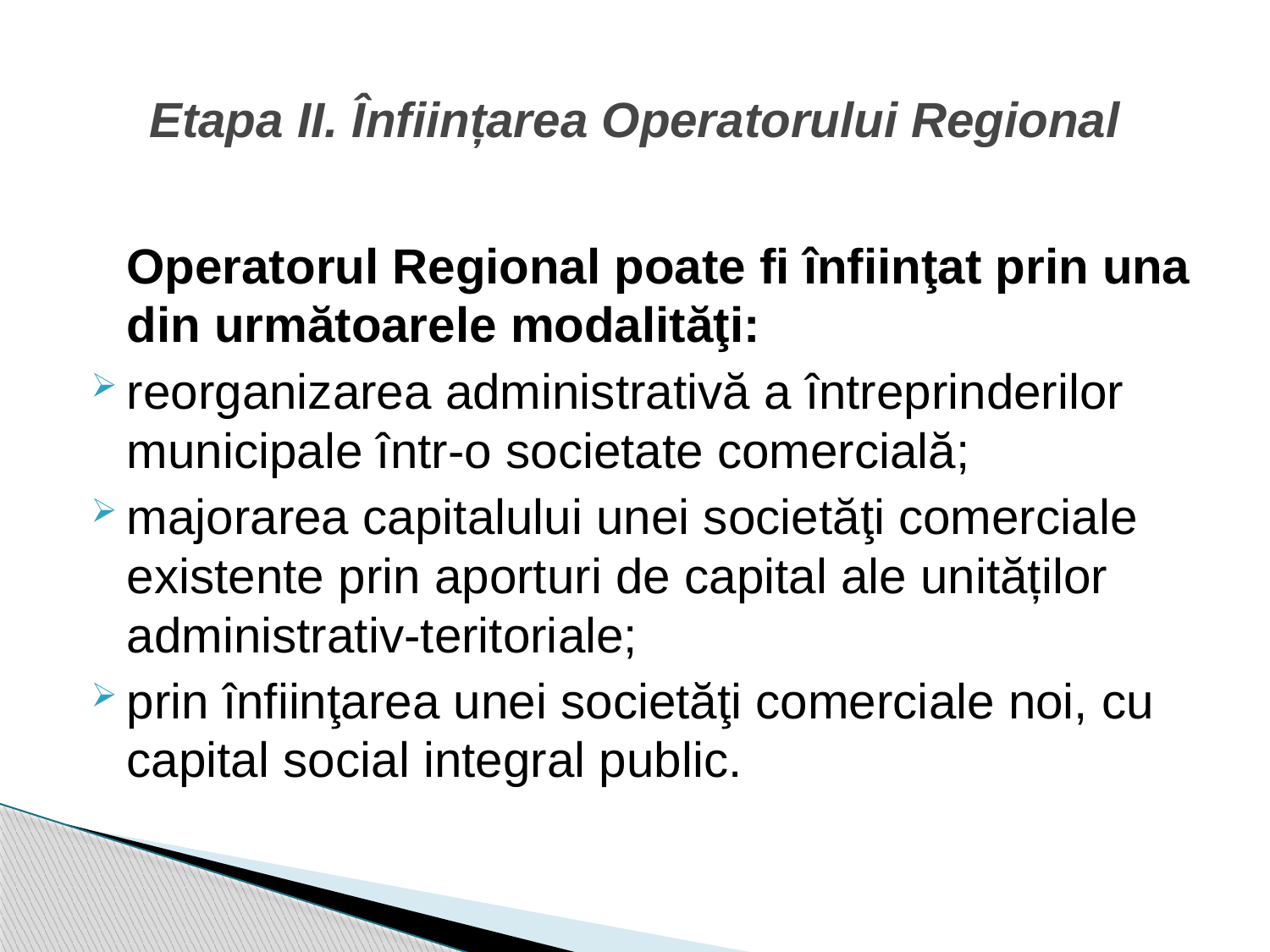

# Etapa II. Înființarea Operatorului Regional
	Operatorul Regional poate fi înfiinţat prin una din următoarele modalităţi:
reorganizarea administrativă a întreprinderilor municipale într-o societate comercială;
majorarea capitalului unei societăţi comerciale existente prin aporturi de capital ale unităților administrativ-teritoriale;
prin înfiinţarea unei societăţi comerciale noi, cu capital social integral public.